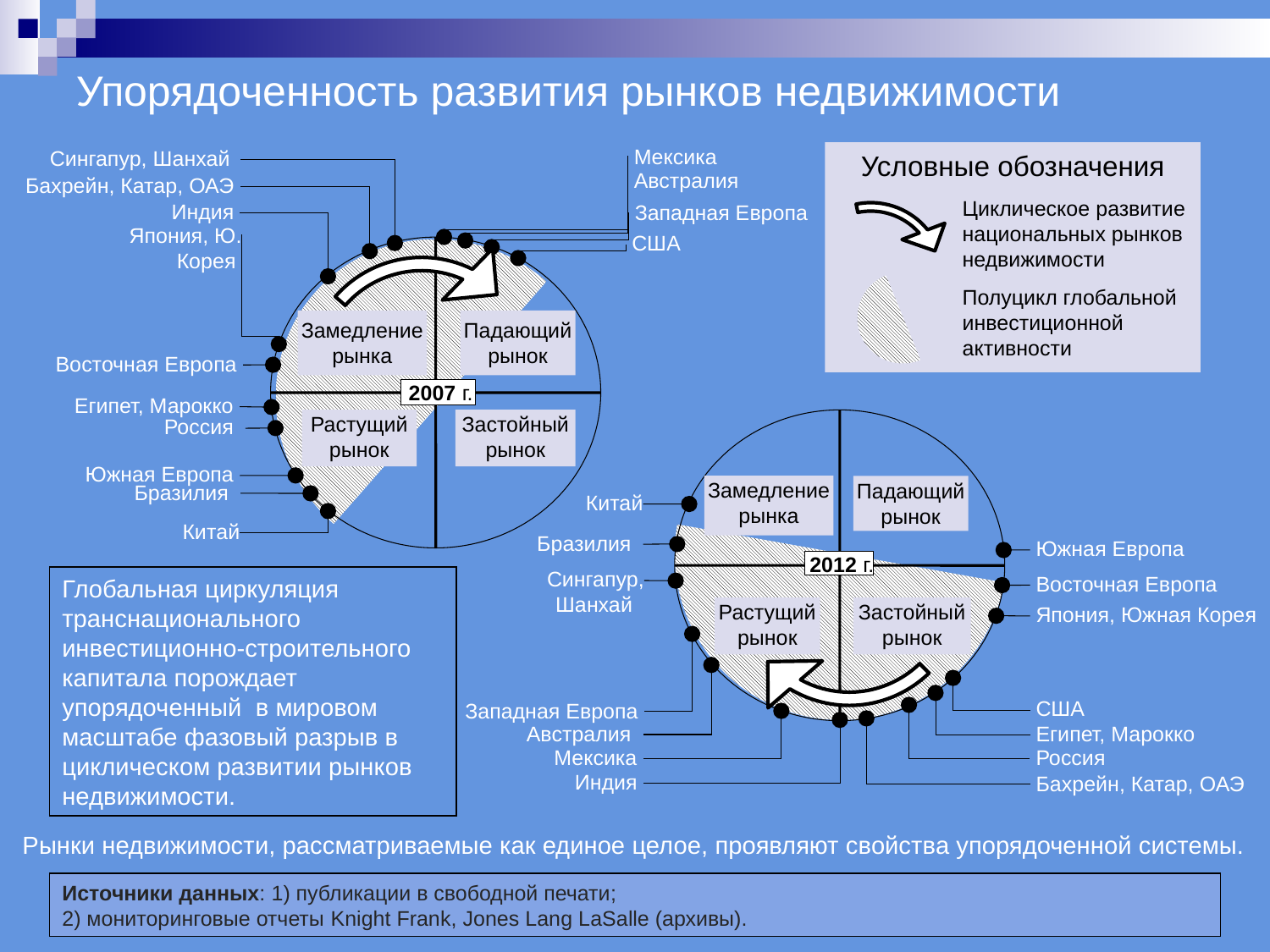

Упорядоченность развития рынков недвижимости

 Мексика
Сингапур, Шанхай

 Австралия
 Бахрейн, Катар, ОАЭ

Индия
 Западная Европа

 Япония, Ю. Корея

 США

Застойный рынок
Замедление рынка
Падающий рынок
Растущий рынок

 Восточная Европа

 2007 г.

Египет, Марокко

 Россия

 Южная Европа

Бразилия

Китай

Условные обозначения

Циклическое развитие национальных рынков недвижимости

Полуцикл глобальной инвестиционной активности

Застойный рынок
Замедление рынка
Падающий рынок
Растущий рынок
Китай

Бразилия

 Южная Европа

 2012 г.

Сингапур, Шанхай

 Восточная Европа

 Япония, Южная Корея

 США

Западная Европа

Австралия
 Египет, Марокко

Мексика
 Россия

Индия
 Бахрейн, Катар, ОАЭ

Глобальная циркуляция транснационального инвестиционно-строительного капитала порождает упорядоченный  в мировом масштабе фазовый разрыв в циклическом развитии рынков недвижимости.
Рынки недвижимости, рассматриваемые как единое целое, проявляют свойства упорядоченной системы.
Источники данных: 1) публикации в свободной печати;
2) мониторинговые отчеты Knight Frank, Jones Lang LaSalle (архивы).